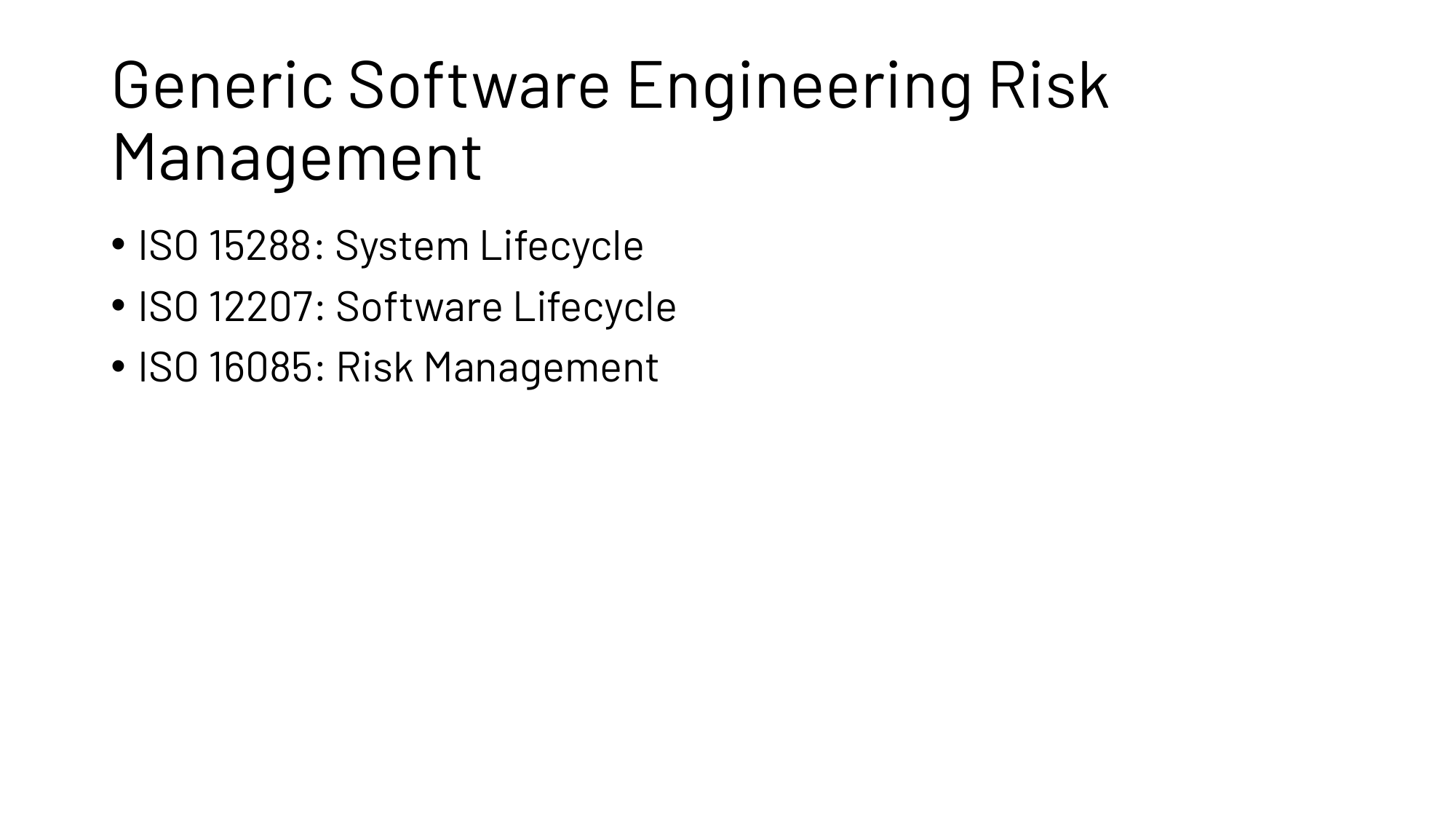

# Generic Software Engineering Risk Management
ISO 15288: System Lifecycle
ISO 12207: Software Lifecycle
ISO 16085: Risk Management